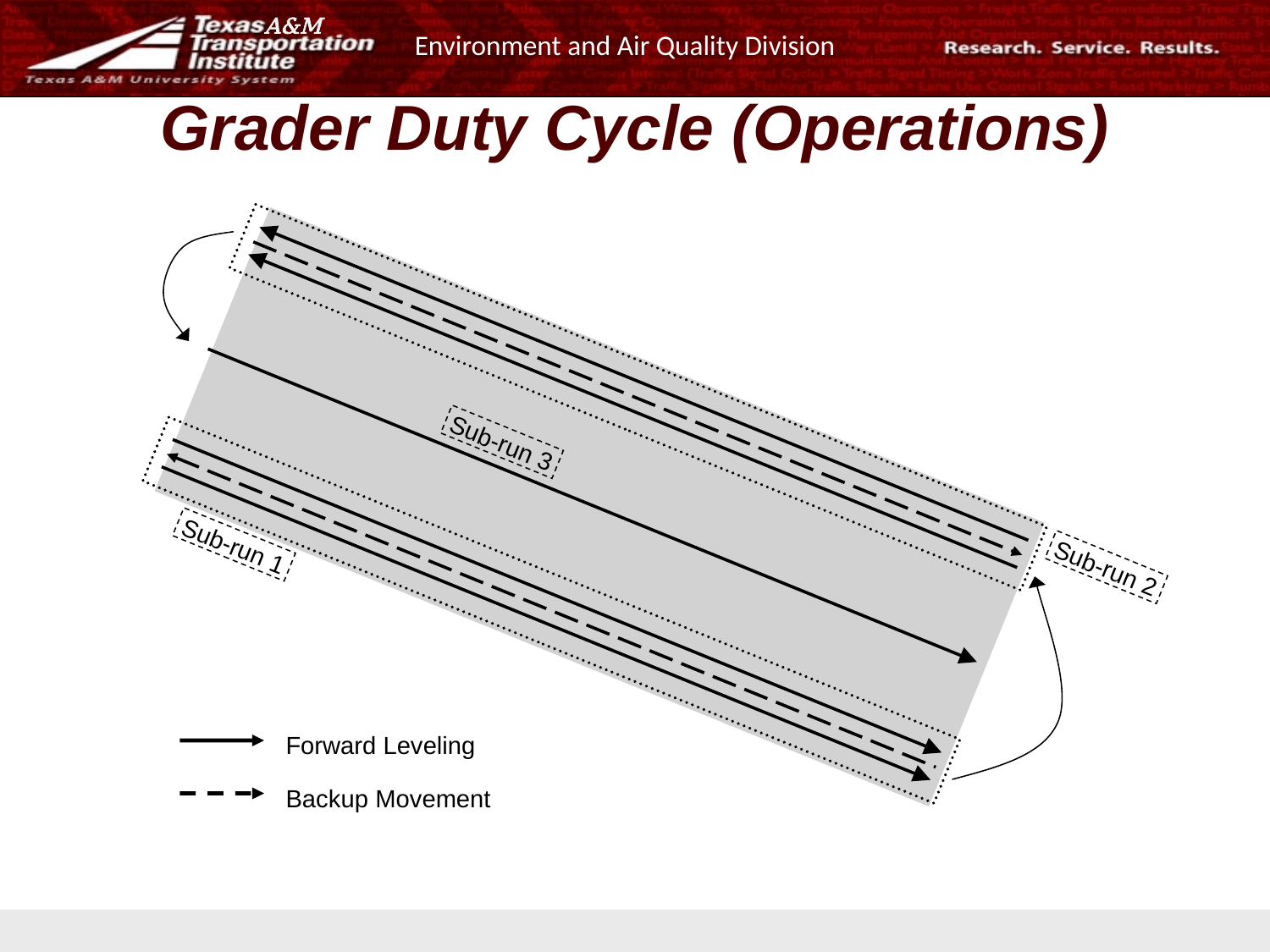

# Grader Duty Cycle (Operations)

Sub-run 2

Sub-run 3

Sub-run 1
Forward Leveling

Backup Movement